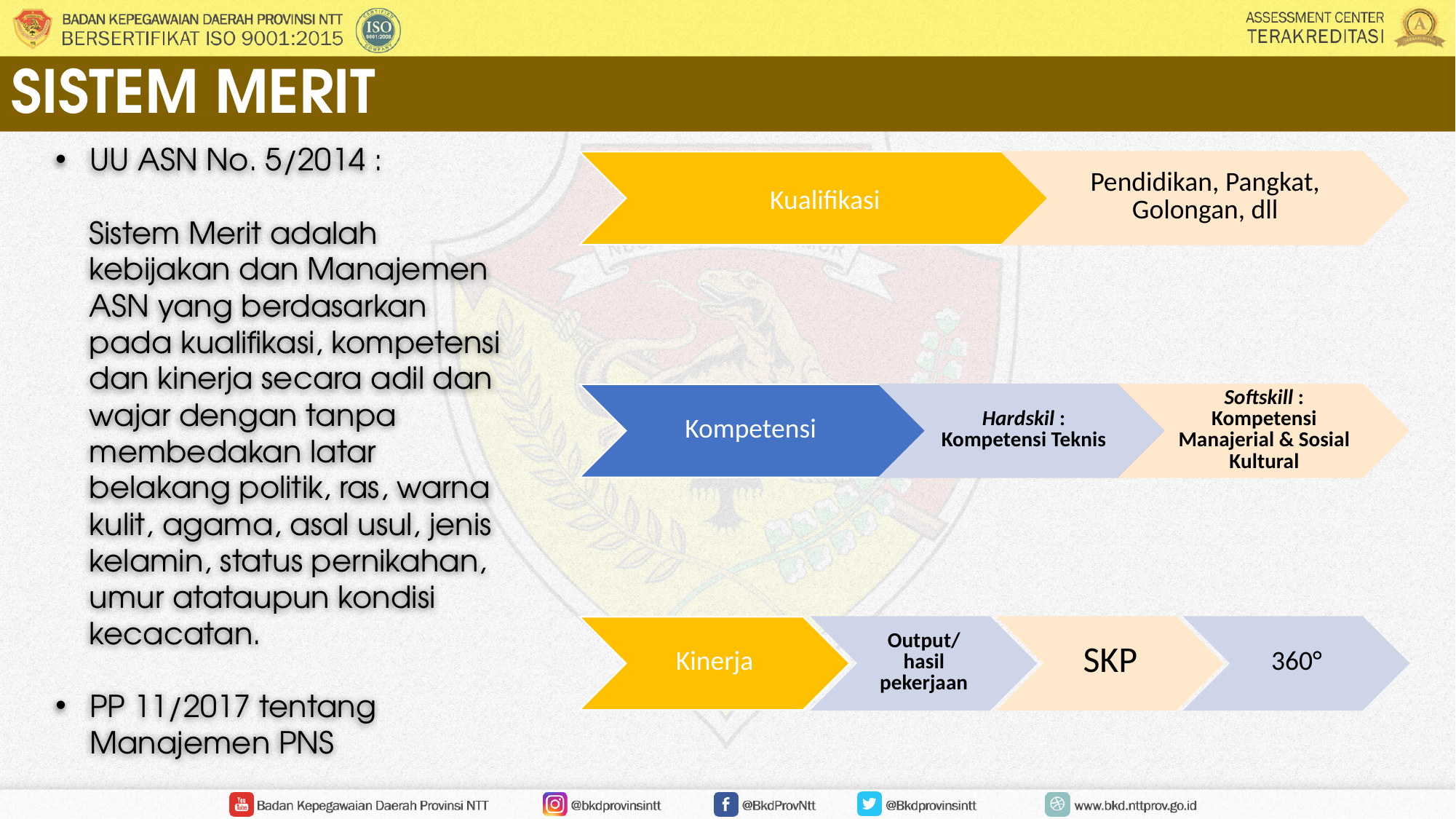

# SISTEM MERIT
Kualifikasi
Pendidikan, Pangkat, Golongan, dll
Kompetensi
Hardskil : Kompetensi Teknis
Softskill : Kompetensi Manajerial & Sosial Kultural
Kinerja
Output/ hasil pekerjaan
SKP
360°

UU ASN No. 5/2014 :

Sistem Merit adalah kebijakan dan Manajemen ASN yang berdasarkan pada kualifikasi, kompetensi dan kinerja secara adil dan wajar dengan tanpa membedakan latar belakang politik, ras, warna kulit, agama, asal usul, jenis kelamin, status pernikahan, umur atataupun kondisi kecacatan.

PP 11/2017 tentang Manajemen PNS